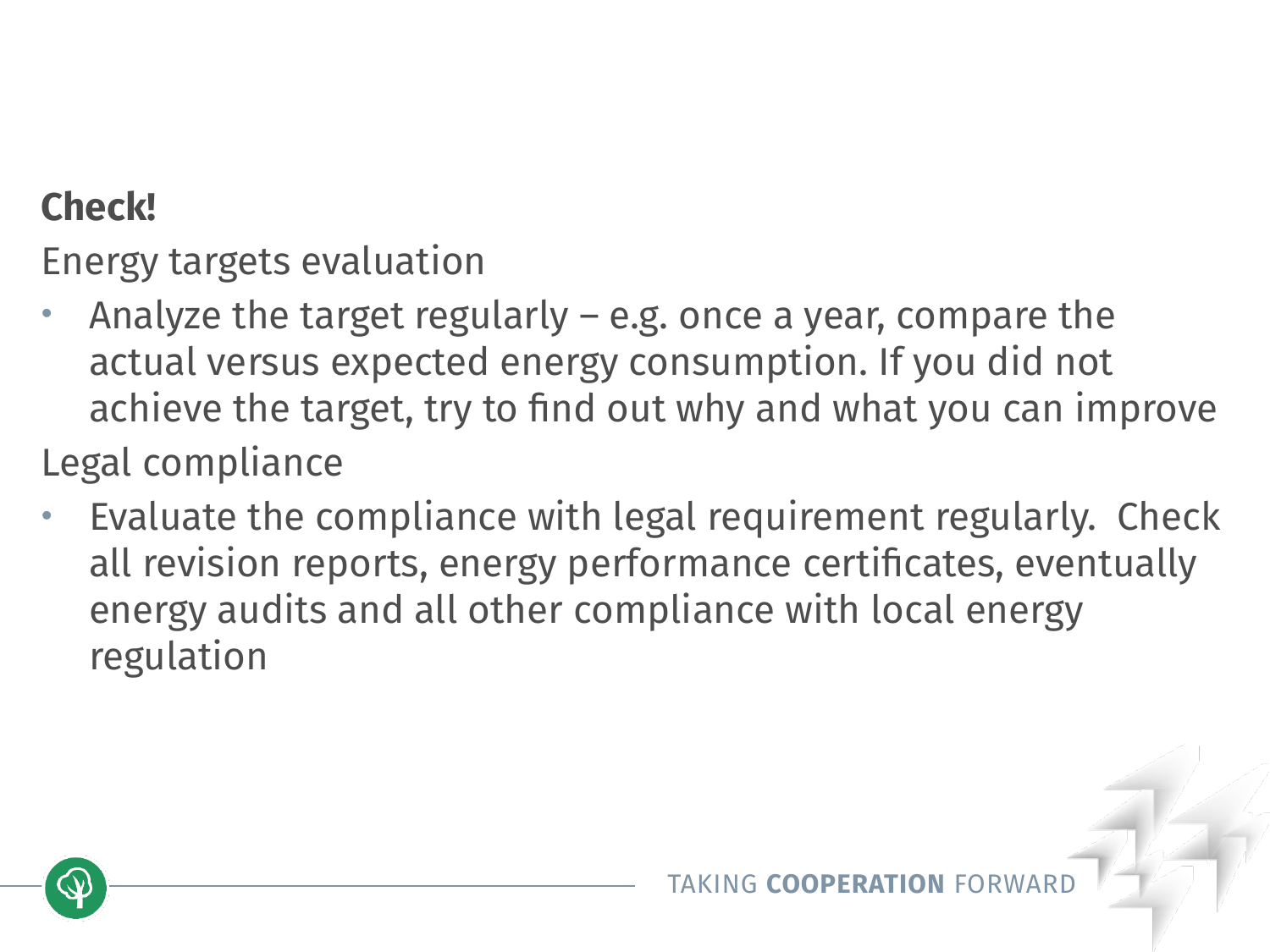

Check!
Energy targets evaluation
Analyze the target regularly – e.g. once a year, compare the actual versus expected energy consumption. If you did not achieve the target, try to find out why and what you can improve
Legal compliance
Evaluate the compliance with legal requirement regularly.  Check all revision reports, energy performance certificates, eventually energy audits and all other compliance with local energy regulation